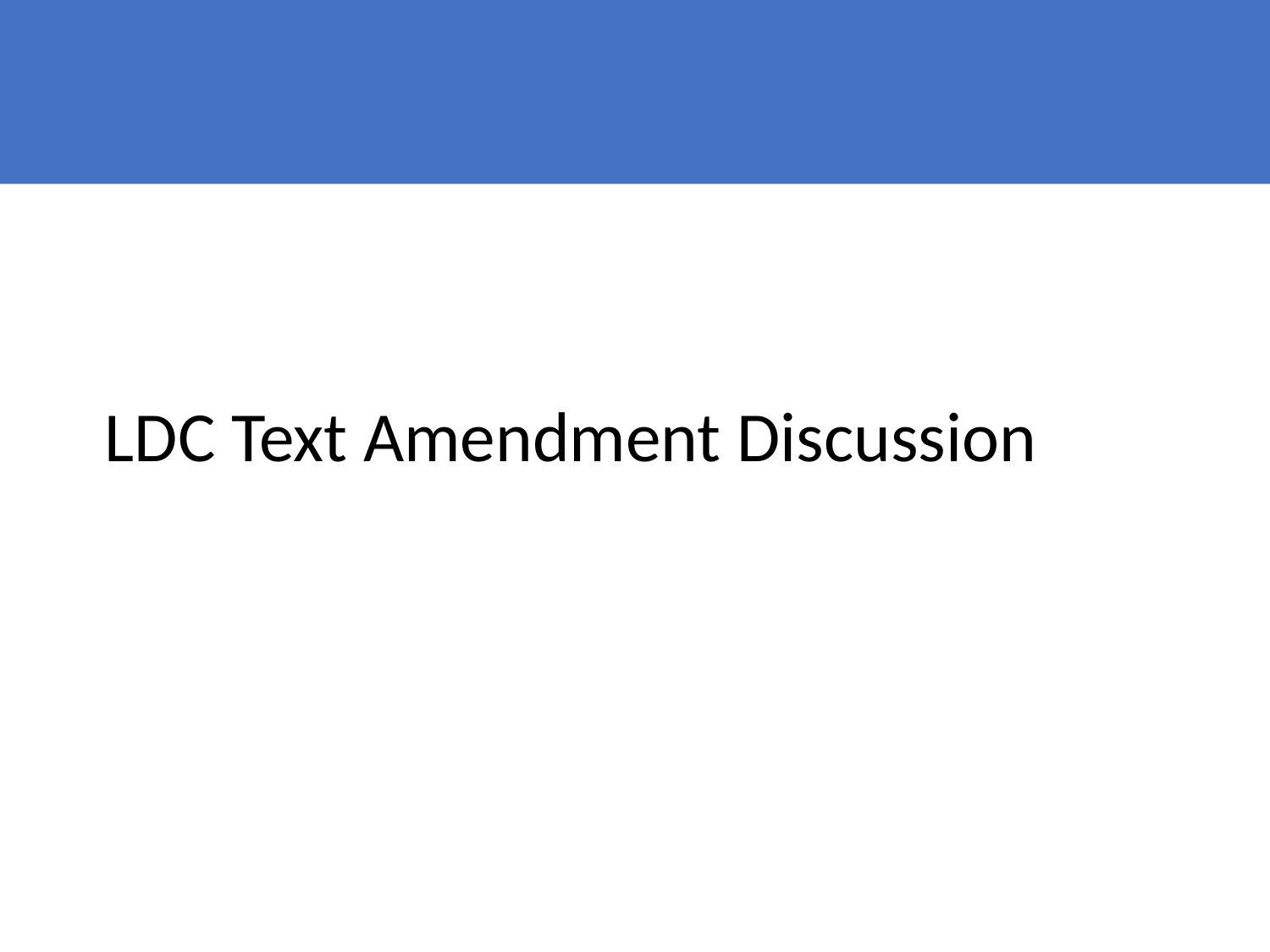

# Public Comment
LDC Text Amendment Discussion